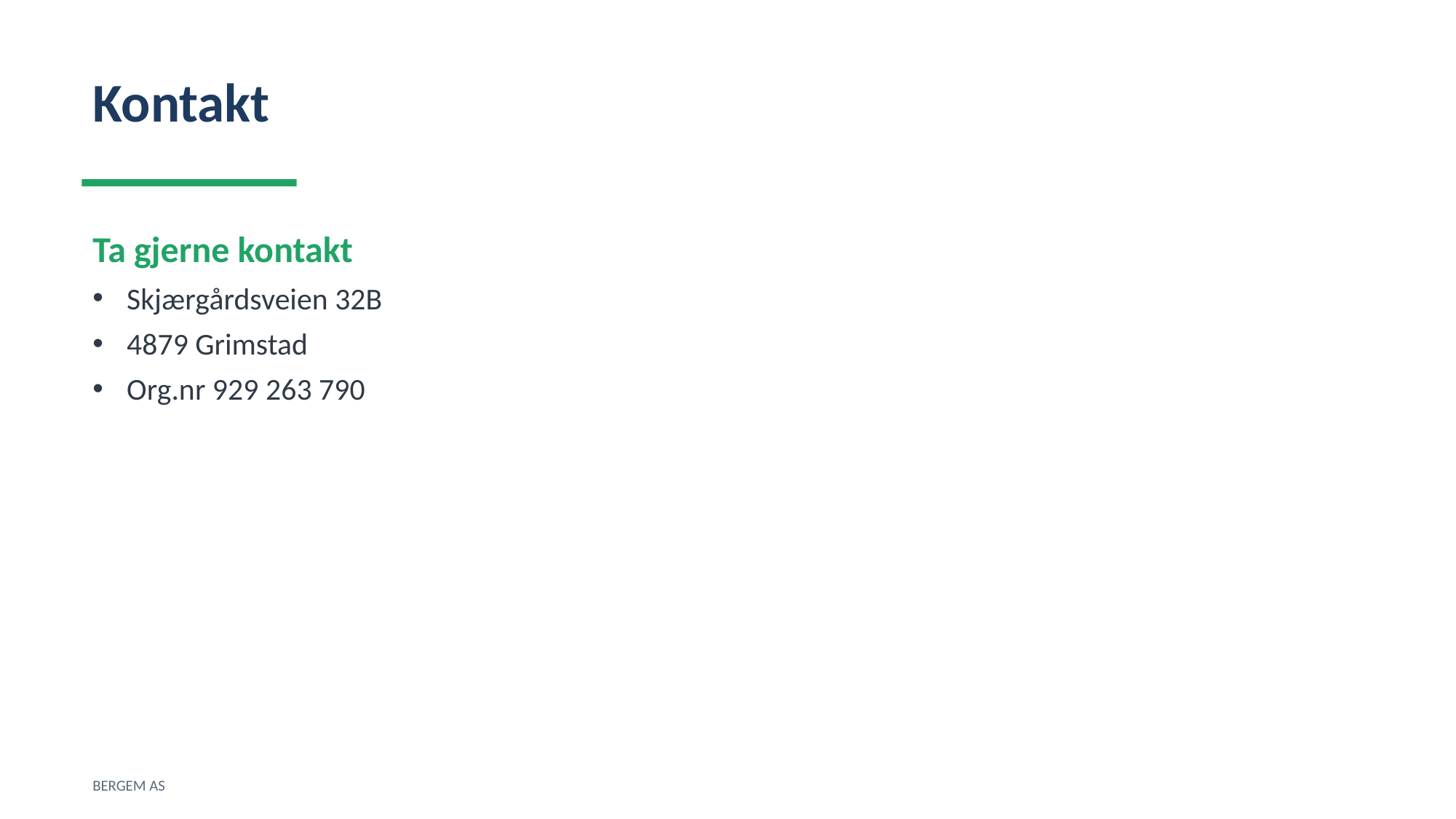

Kontakt

Ta gjerne kontakt
Skjærgårdsveien 32B
4879 Grimstad
Org.nr 929 263 790
BERGEM AS